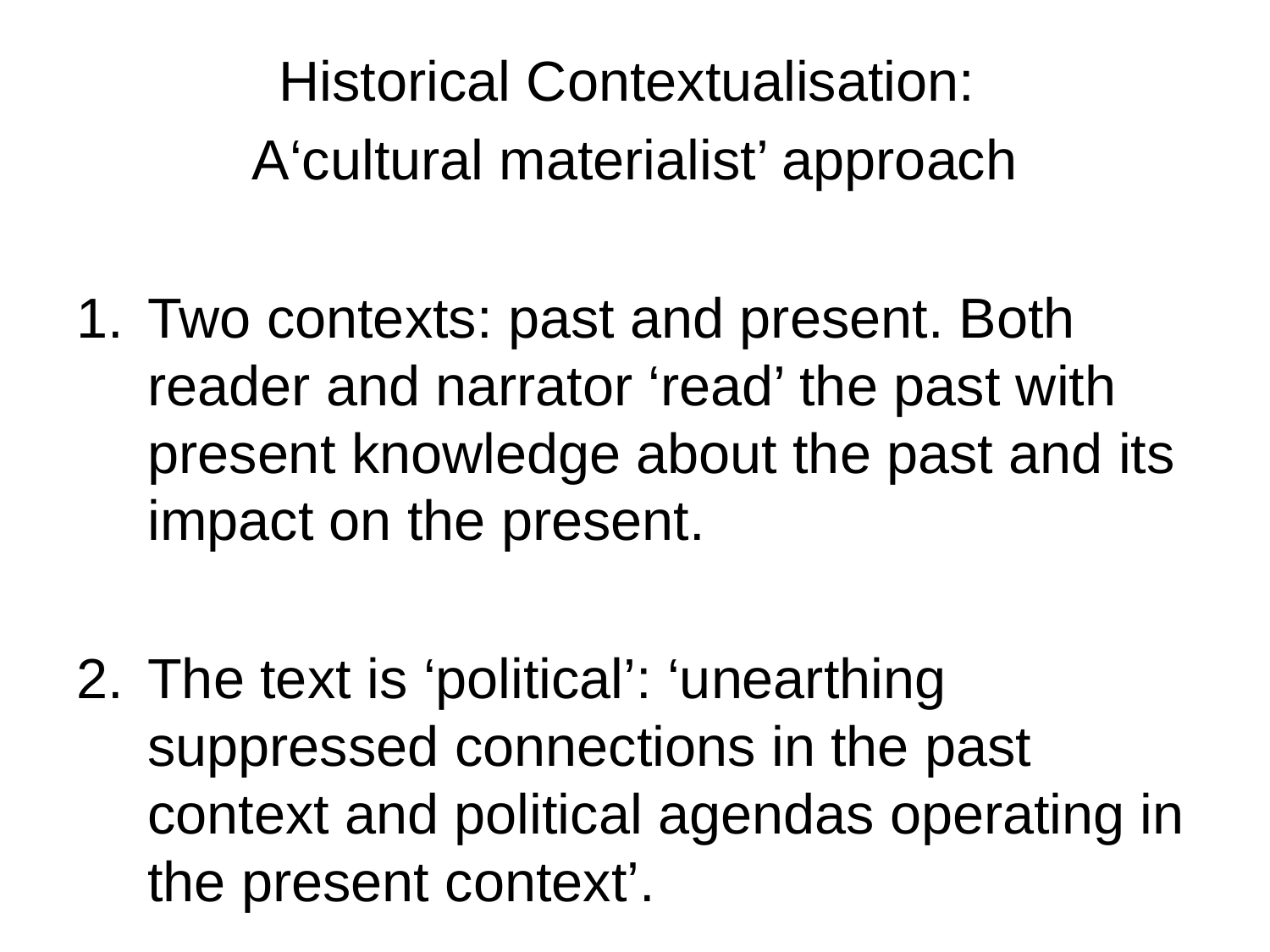

# Historical Contextualisation:
A‘cultural materialist’ approach

Two contexts: past and present. Both reader and narrator ‘read’ the past with present knowledge about the past and its impact on the present.

The text is ‘political’: ‘unearthing suppressed connections in the past context and political agendas operating in the present context’.